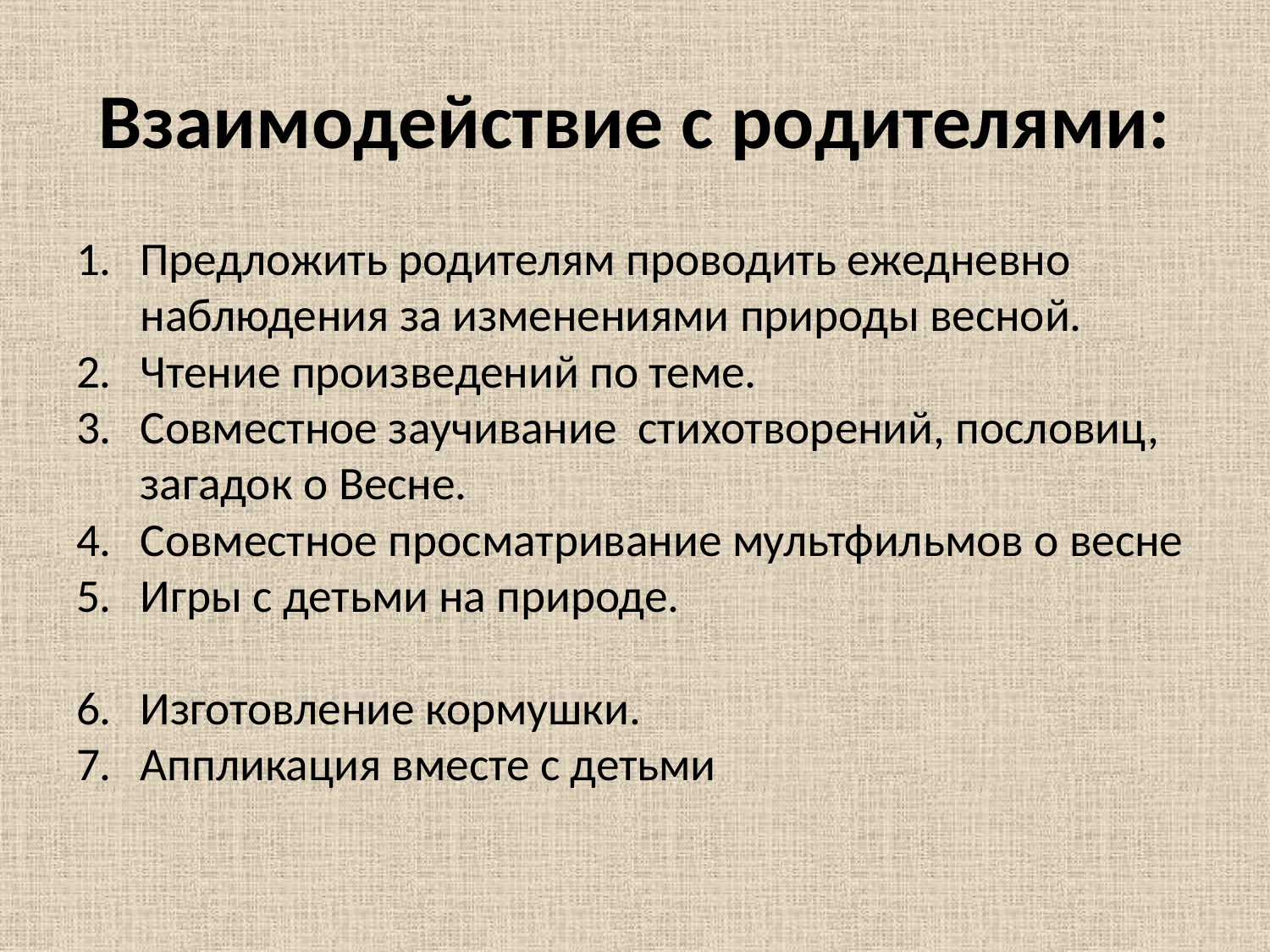

# Взаимодействие с родителями:
Предложить родителям проводить ежедневно наблюдения за изменениями природы весной.
Чтение произведений по теме.
Совместное заучивание  стихотворений, пословиц, загадок о Весне.
Совместное просматривание мультфильмов о весне
Игры с детьми на природе.

Изготовление кормушки.
Аппликация вместе с детьми